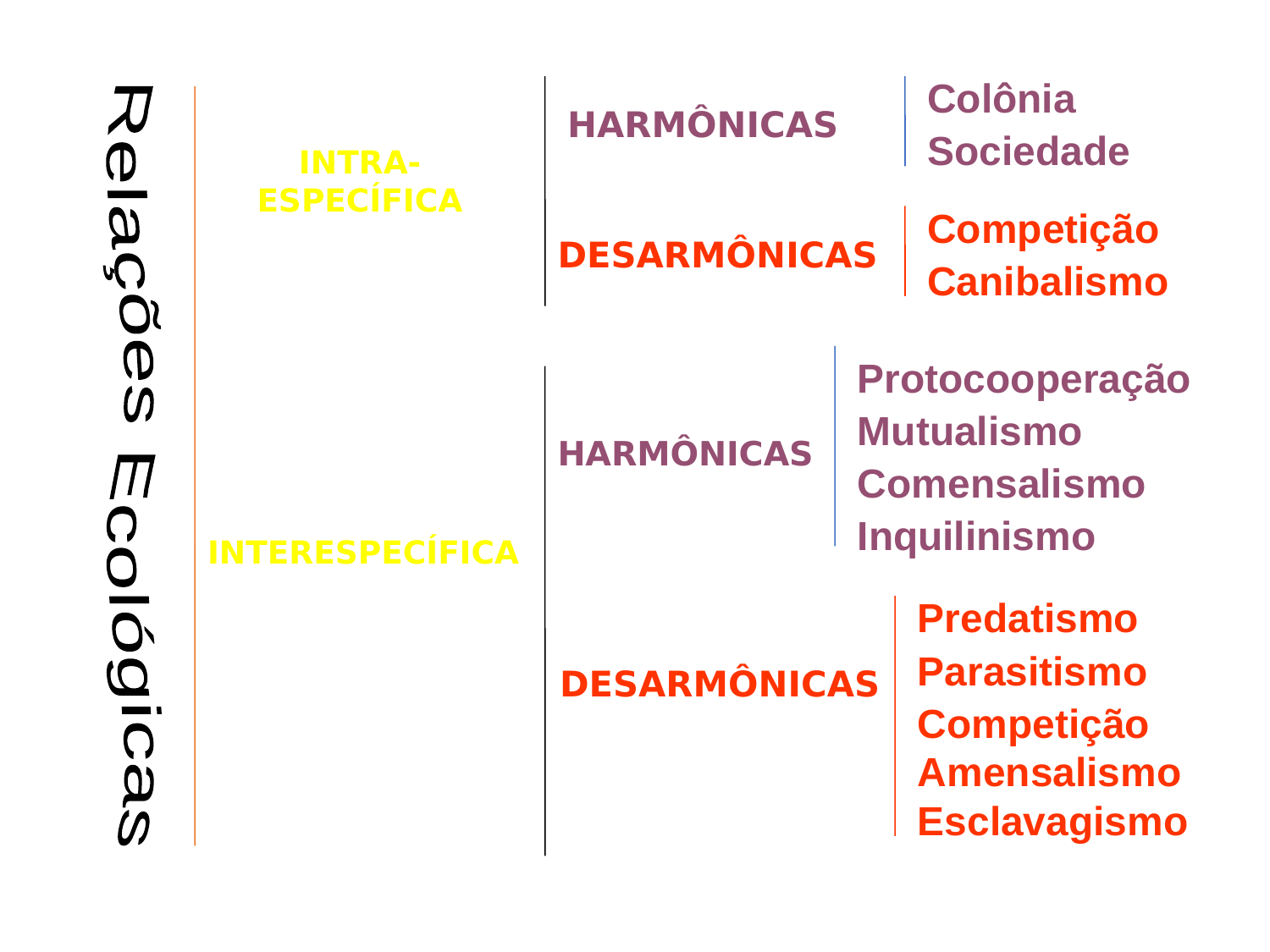

Colônia
Sociedade

HARMÔNICAS
INTRA-ESPECÍFICA
Competição
Canibalismo

DESARMÔNICAS

Protocooperação
Mutualismo
Comensalismo
Inquilinismo

HARMÔNICAS
Relações Ecológicas
INTERESPECÍFICA
Predatismo
Parasitismo
Competição
Amensalismo
Esclavagismo

 DESARMÔNICAS